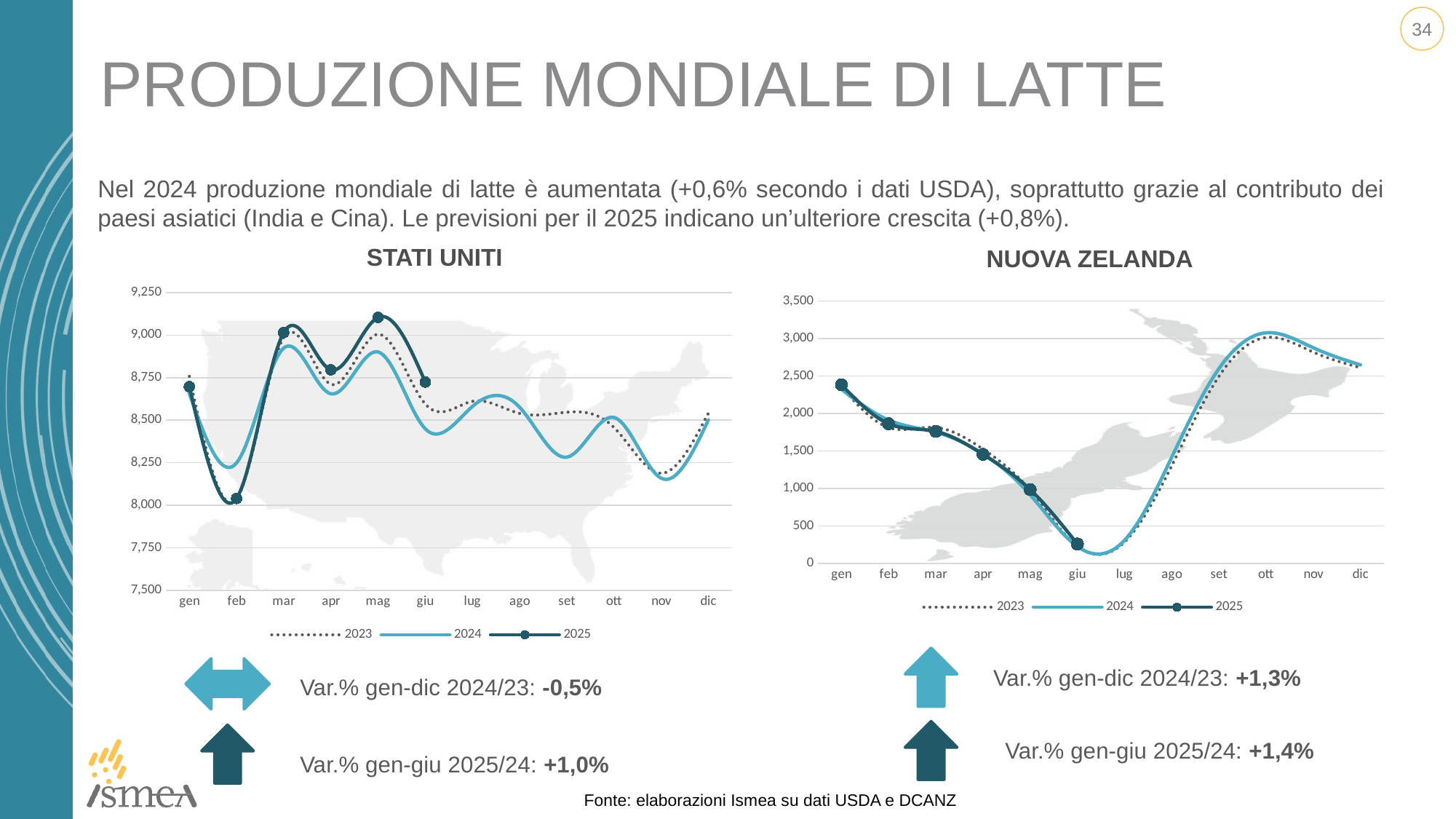

# PRODUZIONE MONDIALE DI LATTE

Nel 2024 produzione mondiale di latte è aumentata (+0,6% secondo i dati USDA), soprattutto grazie al contributo dei paesi asiatici (India e Cina). Le previsioni per il 2025 indicano un’ulteriore crescita (+0,8%).
STATI UNITI
NUOVA ZELANDA

### Chart

| Category | 2023 | 2024 | 2025 |
|---|---|---|---|
| gen | 8758.0 | 8656.0 | 8697.0 |
| feb | 8037.0 | 8249.0 | 8040.0 |
| mar | 8986.0 | 8924.0 | 9015.0 |
| apr | 8711.0 | 8655.0 | 8796.0 |
| mag | 9005.0 | 8901.0 | 9104.0 |
| giu | 8595.0 | 8449.0 | 8724.0 |
| lug | 8611.0 | 8581.0 | None |
| ago | 8540.0 | 8576.0 | None |
| set | 8547.0 | 8283.0 | None |
| ott | 8457.0 | 8516.0 | None |
| nov | 8188.0 | 8159.0 | None |
| dic | 8542.0 | 8502.0 | None |

### Chart

| Category | 2023 | 2024 | 2025 |
|---|---|---|---|
| gen | 2352.0 | 2324.0 | 2385.0 |
| feb | 1814.0 | 1914.0 | 1865.0 |
| mar | 1815.0 | 1752.0 | 1763.0 |
| apr | 1526.0 | 1463.0 | 1456.0 |
| mag | 978.0 | 917.0 | 987.0 |
| giu | 230.0 | 228.0 | 261.0 |
| lug | 286.0 | 310.0 | None |
| ago | 1304.0 | 1418.0 | None |
| set | 2497.0 | 2600.0 | None |
| ott | 3016.0 | 3078.0 | None |
| nov | 2820.0 | 2878.0 | None |
| dic | 2612.0 | 2649.0 | None |
Var.% gen-dic 2024/23: +1,3%

Var.% gen-dic 2024/23: -0,5%

Var.% gen-giu 2025/24: +1,4%

Var.% gen-giu 2025/24: +1,0%
Fonte: elaborazioni Ismea su dati USDA e DCANZ